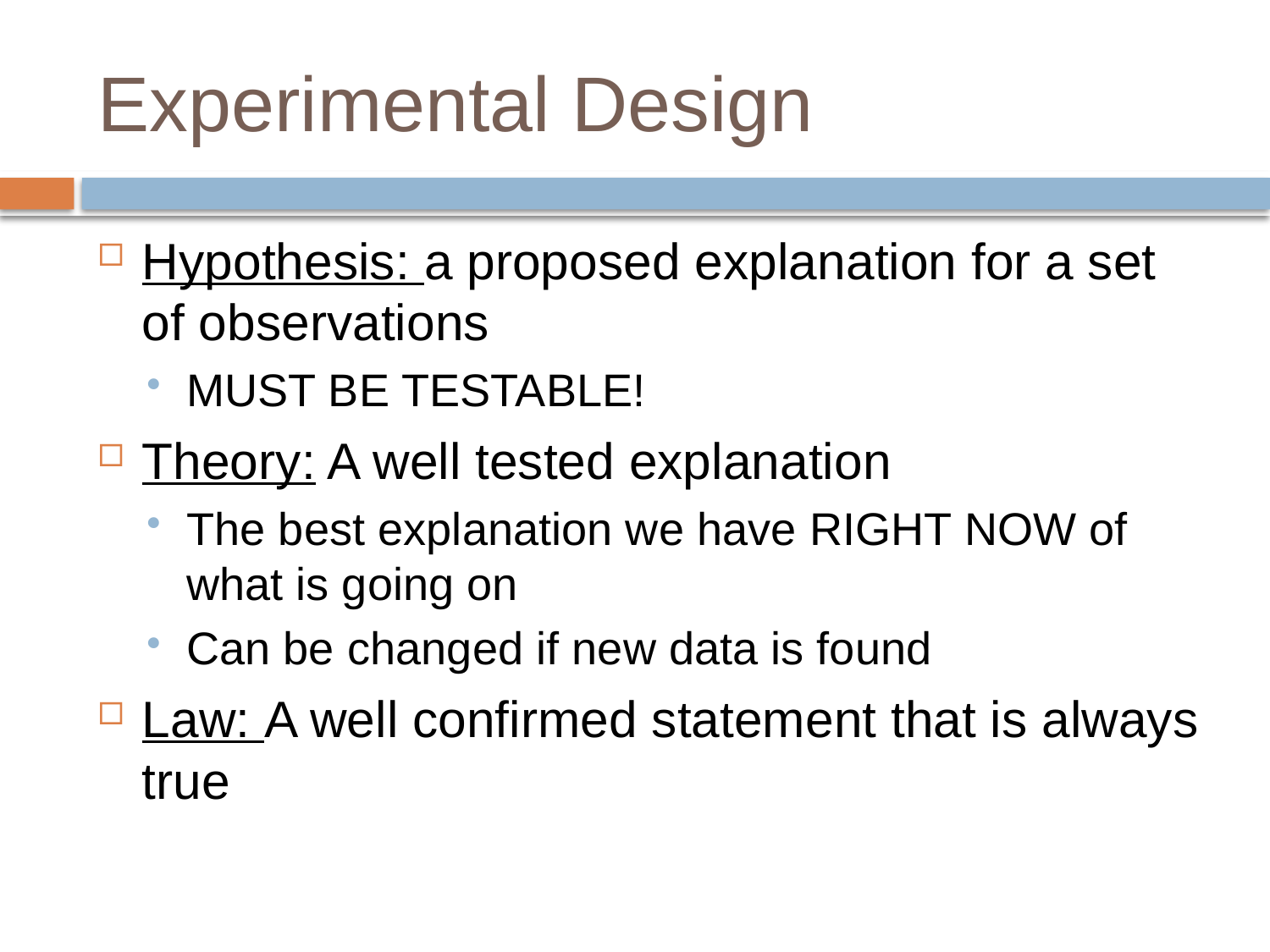

# Experimental Design
Hypothesis: a proposed explanation for a set of observations
MUST BE TESTABLE!
Theory: A well tested explanation
The best explanation we have RIGHT NOW of what is going on
Can be changed if new data is found
Law: A well confirmed statement that is always true